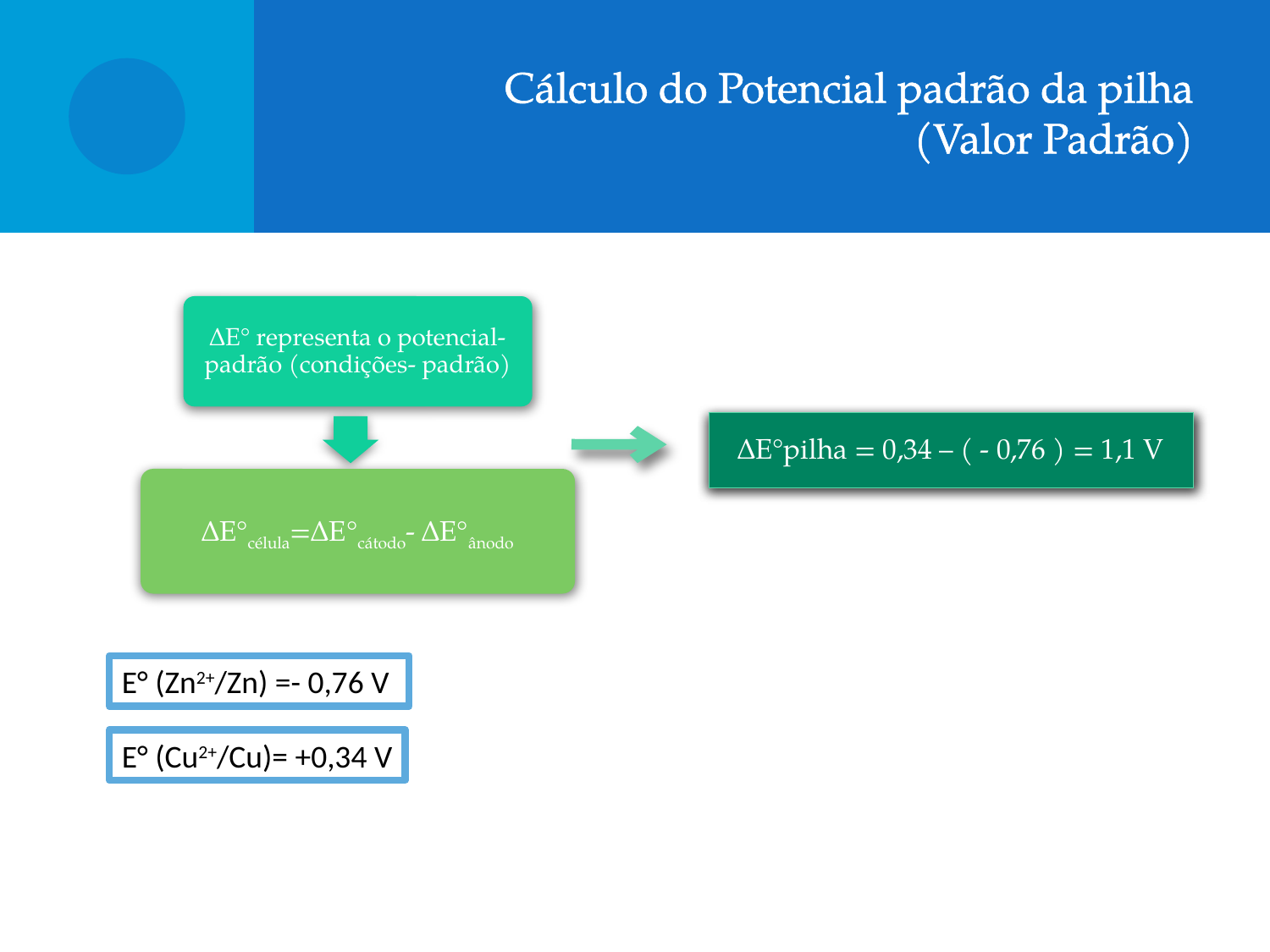

# Cálculo do Potencial padrão da pilha (Valor Padrão)

ΔE° representa o potencial-padrão (condições- padrão)

ΔE°célula=ΔE°cátodo- ΔE°ânodo

∆E°pilha = 0,34 – ( - 0,76 ) = 1,1 V
E° (Zn2+/Zn) =- 0,76 V
E° (Cu2+/Cu)= +0,34 V